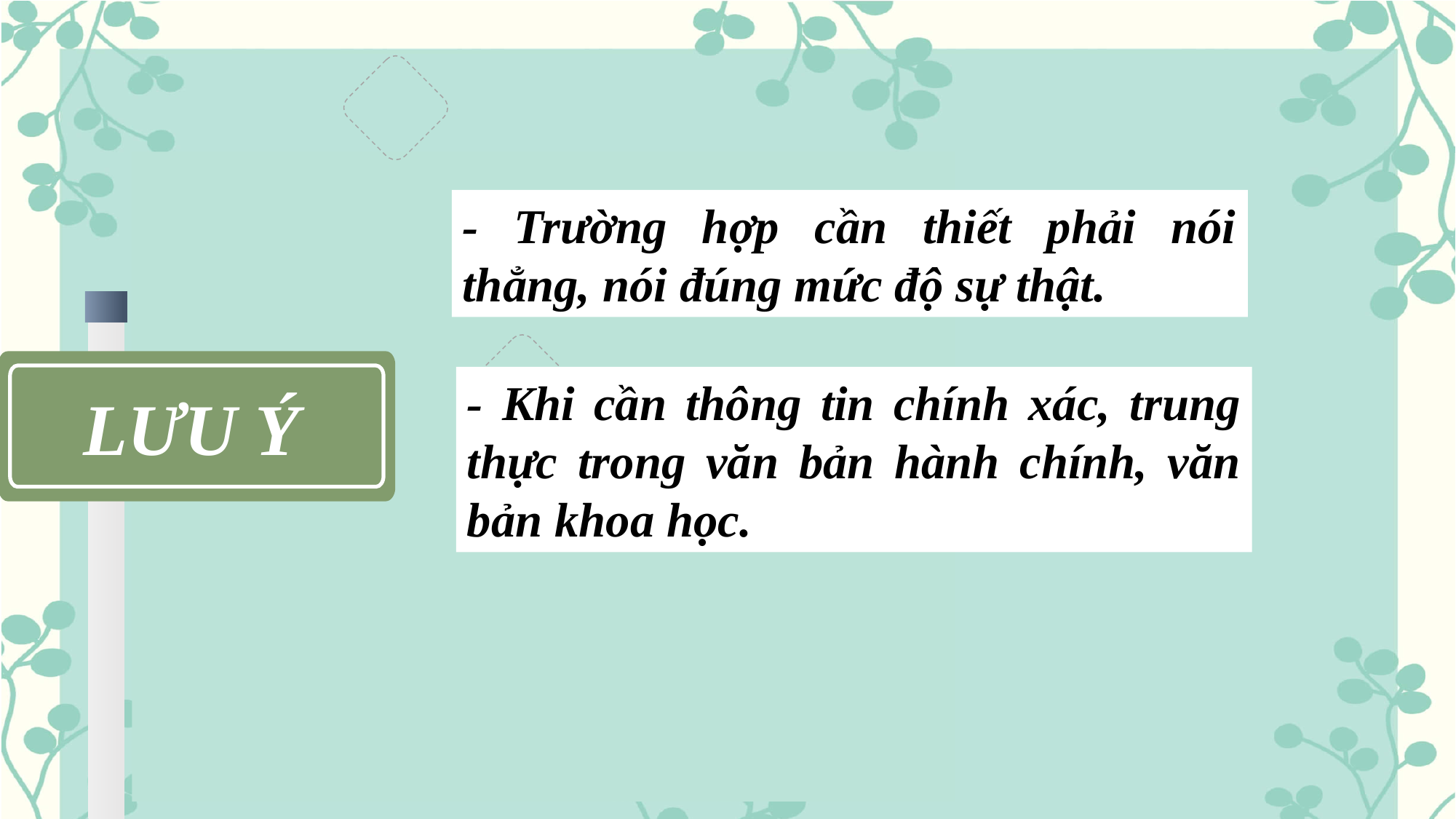

- Trường hợp cần thiết phải nói thẳng, nói đúng mức độ sự thật.

- Khi cần thông tin chính xác, trung thực trong văn bản hành chính, văn bản khoa học.
LƯU Ý